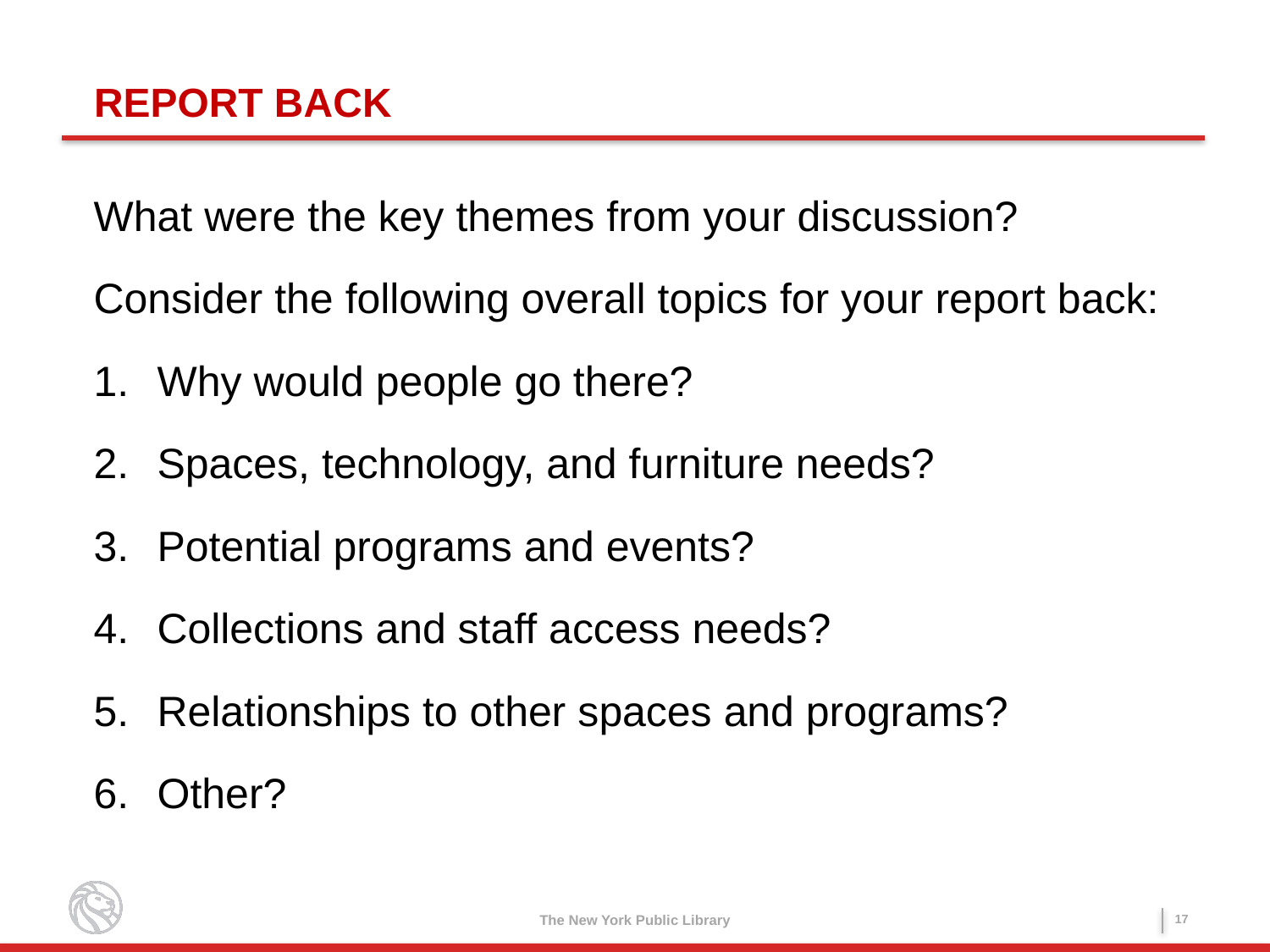

REPORT BACK
What were the key themes from your discussion?
Consider the following overall topics for your report back:
Why would people go there?
Spaces, technology, and furniture needs?
Potential programs and events?
Collections and staff access needs?
Relationships to other spaces and programs?
Other?
17